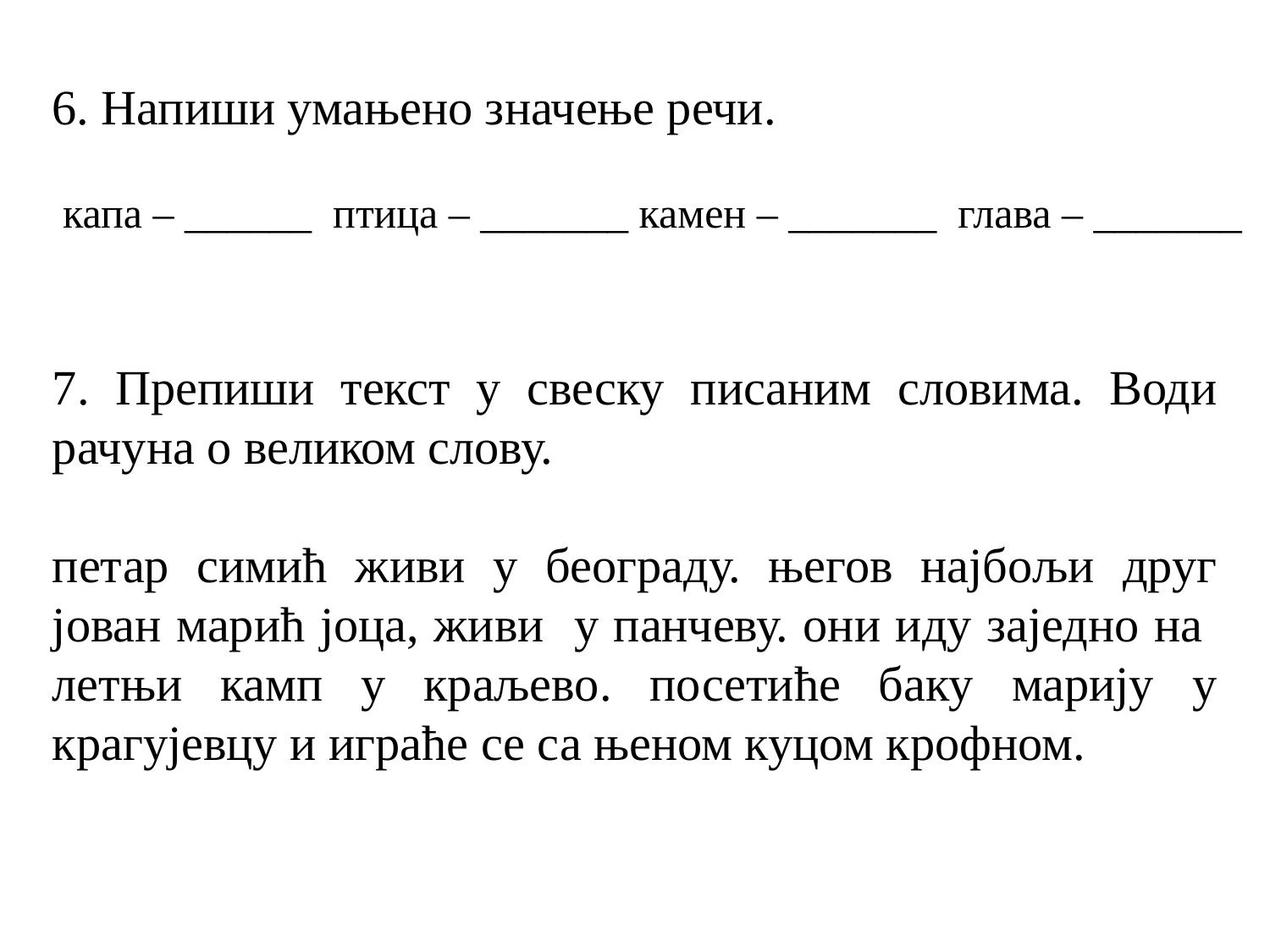

6. Напиши умањено значење речи.

 капа – ______  птица – _______ камен – _______  глава – _______

7. Препиши текст у свеску писаним словима. Води рачуна о великом слову.

петар симић живи у београду. његов најбољи друг јован марић јоца, живи  у панчеву. они иду заједно на  летњи камп у краљево. посетиће баку марију у крагујевцу и играће се са њеном куцом крофном.